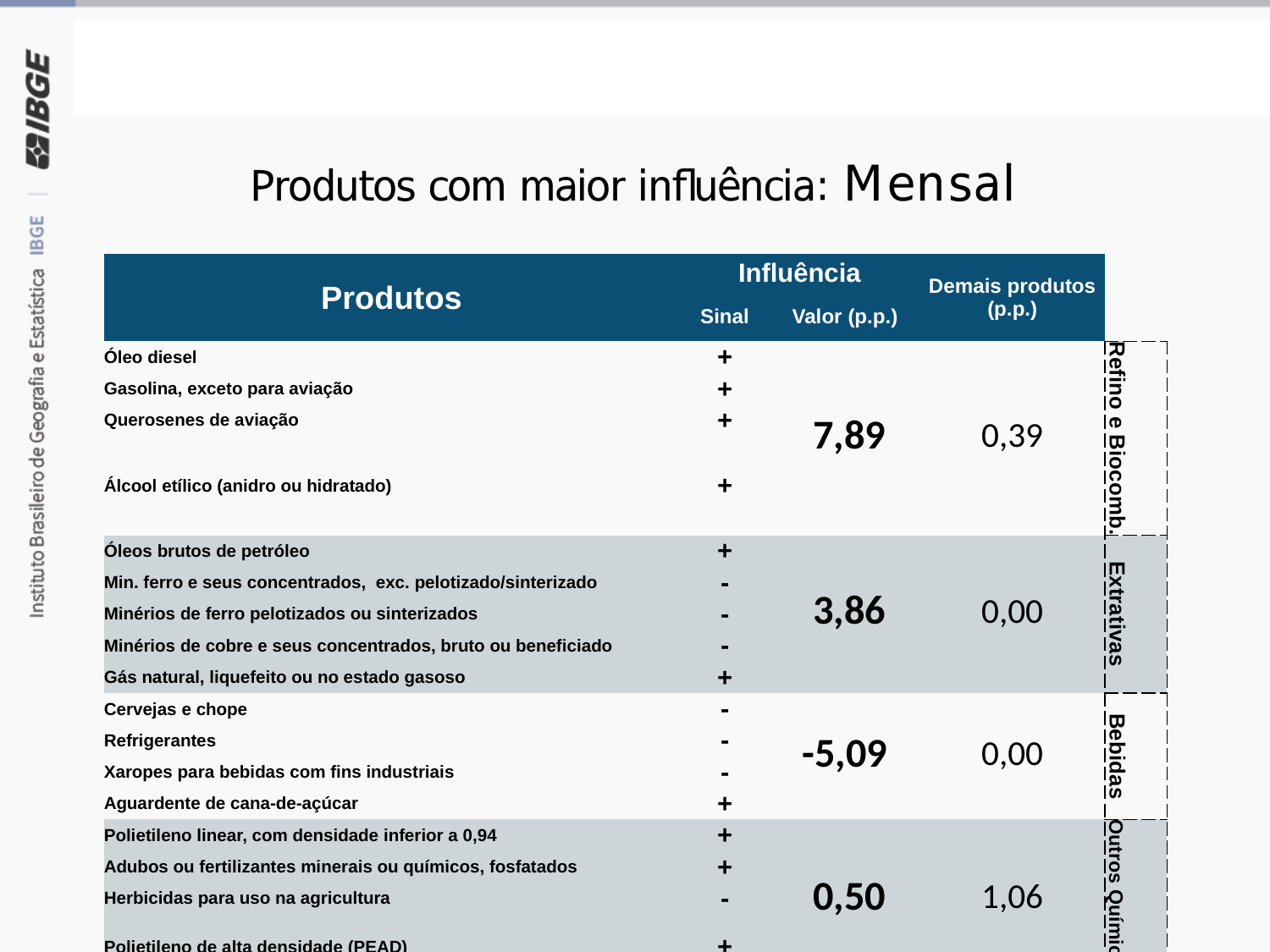

Atividades Industriais
Produtos com maior influência: Mensal
| Produtos | Influência | Influência | Demais produtos (p.p.) |  |
| --- | --- | --- | --- | --- |
| Produtos | Sinal | Valor (p.p.) | Demais produtos (p.p.) |  |
| Óleo diesel | + | 7,89 | 0,39 | Refino e Biocomb. |
| Gasolina, exceto para aviação | + | 7,89 | 0,39 | Refino e Biocomb. |
| Querosenes de aviação | + | 7,89 | 0,39 | Refino e Biocomb. |
| Álcool etílico (anidro ou hidratado) | + | 7,89 | 0,39 | Refino e Biocomb. |
| Óleos brutos de petróleo | + | 3,86 | 0,00 | Extrativas |
| Min. ferro e seus concentrados, exc. pelotizado/sinterizado | - | 3,86 | 0,00 | Extrativas |
| Minérios de ferro pelotizados ou sinterizados | - | 3,86 | 0,00 | Extrativas |
| Minérios de cobre e seus concentrados, bruto ou beneficiado | - | 3,86 | 0,00 | Extrativas |
| Gás natural, liquefeito ou no estado gasoso | + | 3,86 | 0,00 | Extrativas |
| Cervejas e chope | - | -5,09 | 0,00 | Bebidas |
| Refrigerantes | - | -5,09 | 0,00 | Bebidas |
| Xaropes para bebidas com fins industriais | - | -5,09 | 0,00 | Bebidas |
| Aguardente de cana-de-açúcar | + | -5,09 | 0,00 | Bebidas |
| Polietileno linear, com densidade inferior a 0,94 | + | 0,50 | 1,06 | Outros Químicos |
| Adubos ou fertilizantes minerais ou químicos, fosfatados | + | 0,50 | 1,06 | Outros Químicos |
| Herbicidas para uso na agricultura | - | 0,50 | 1,06 | Outros Químicos |
| Polietileno de alta densidade (PEAD) | + | 0,50 | 1,06 | Outros Químicos |